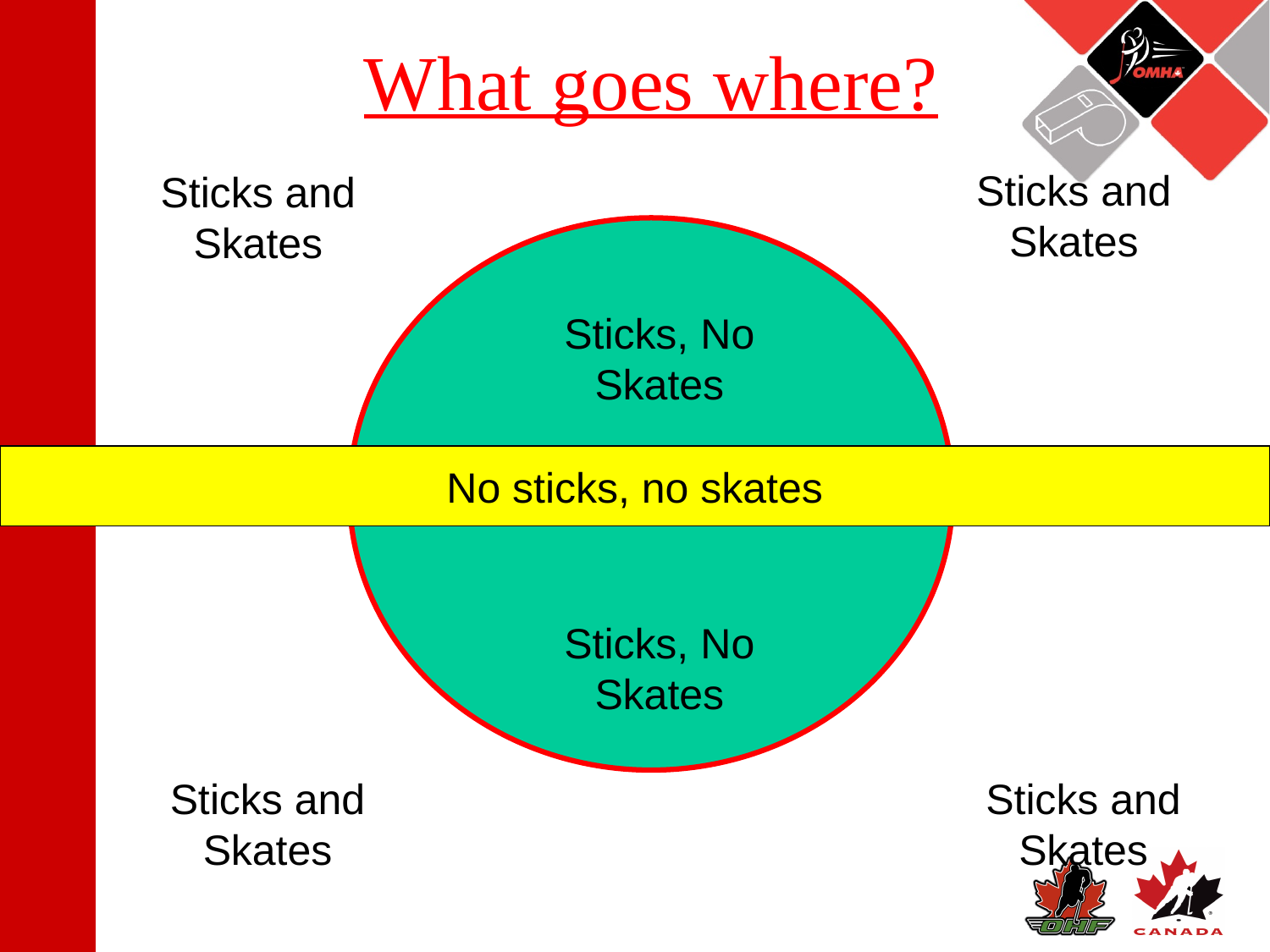

What goes where?
Sticks and Skates
Sticks and Skates
Sticks and Skates
Sticks and Skates

Sticks, No Skates
Sticks, No Skates
No sticks, no skates